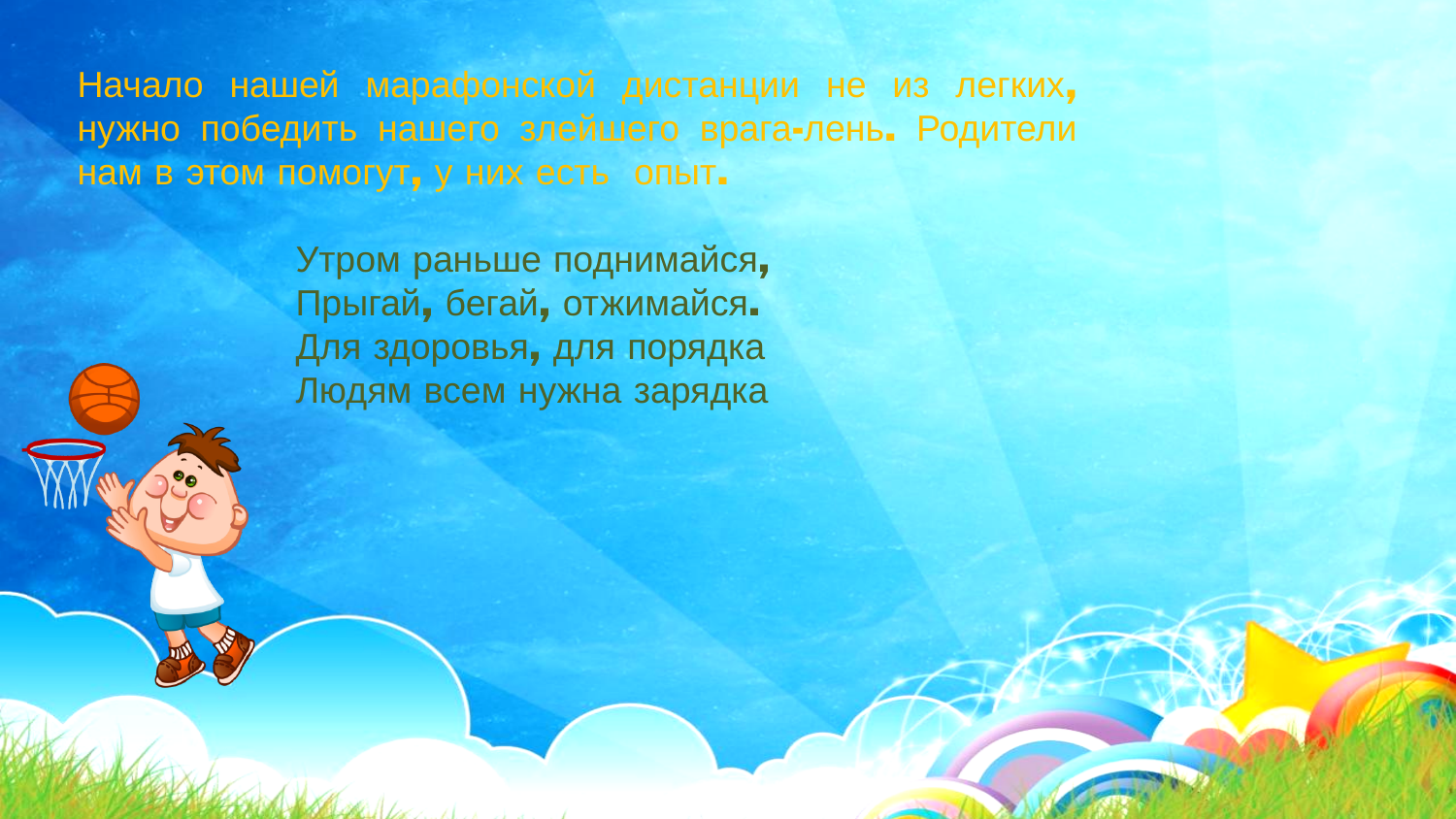

Начало нашей марафонской дистанции не из легких, нужно победить нашего злейшего врага-лень. Родители нам в этом помогут, у них есть  опыт.

                  Утром раньше поднимайся,
                  Прыгай, бегай, отжимайся.
                  Для здоровья, для порядка
                  Людям всем нужна зарядка